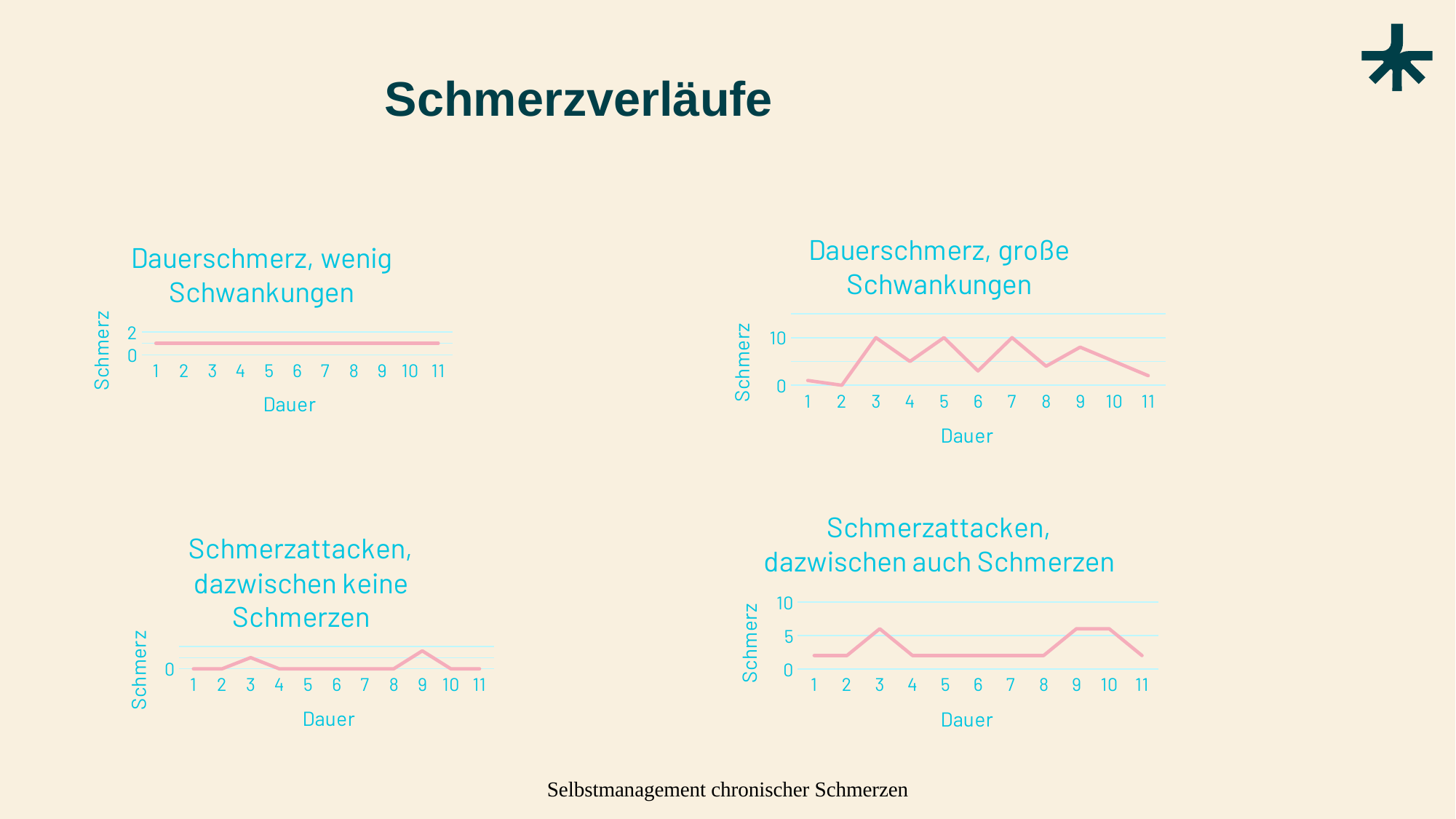

# Schmerzverläufe

### Chart: Dauerschmerz, große Schwankungen

| Category |  |
|---|---|

### Chart: Dauerschmerz, wenig Schwankungen

| Category |  |
|---|---|

### Chart: Schmerzattacken, dazwischen auch Schmerzen

| Category |  |
|---|---|

### Chart: Schmerzattacken, dazwischen keine Schmerzen

| Category |  |
|---|---|
Selbstmanagement chronischer Schmerzen